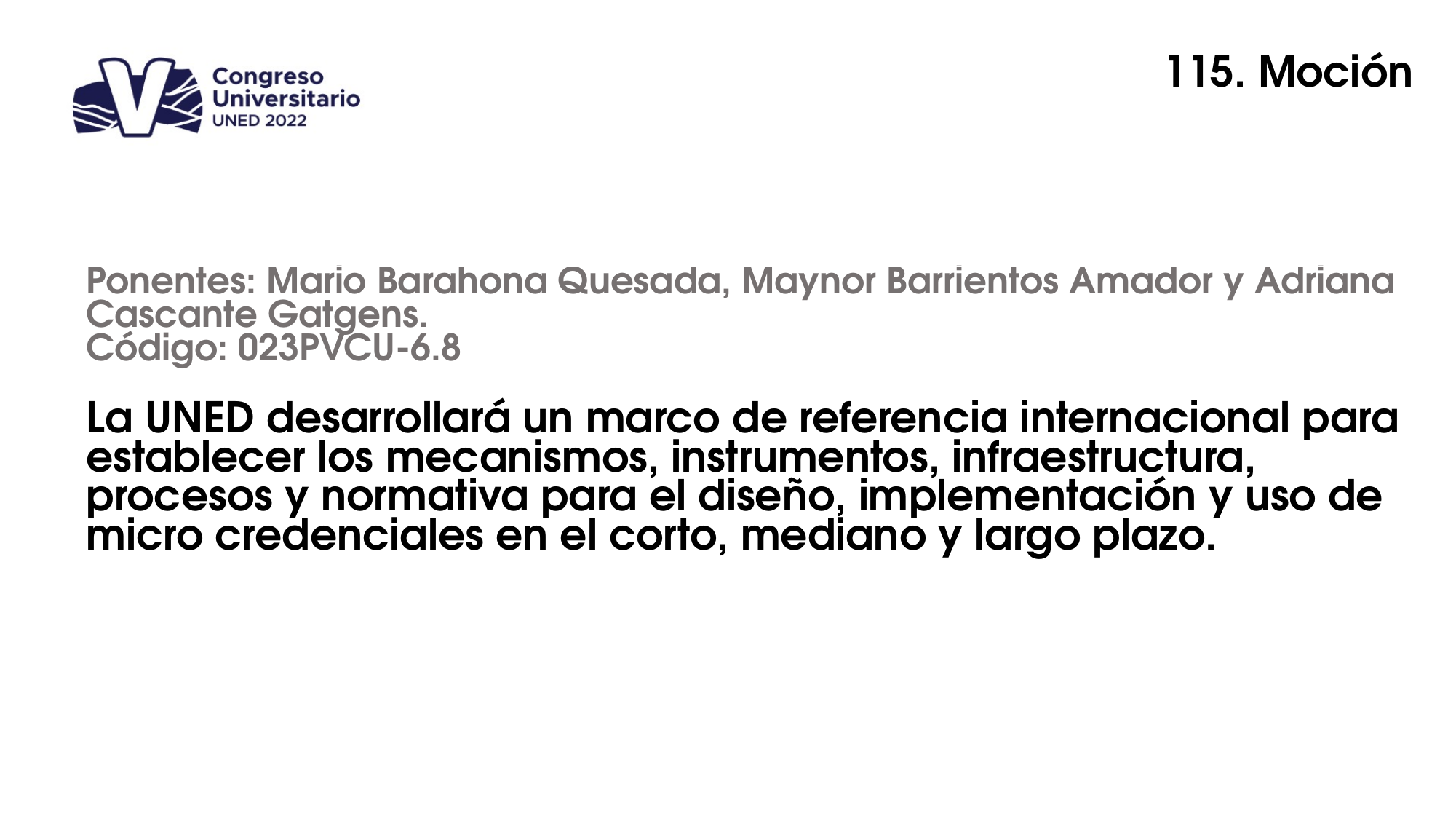

115. Moción
| Ponentes: Mario Barahona Quesada, Maynor Barrientos Amador y Adriana Cascante Gatgens. Código: 023PVCU-6.8 |
| --- |
| La UNED desarrollará un marco de referencia internacional para establecer los mecanismos, instrumentos, infraestructura, procesos y normativa para el diseño, implementación y uso de micro credenciales en el corto, mediano y largo plazo. |